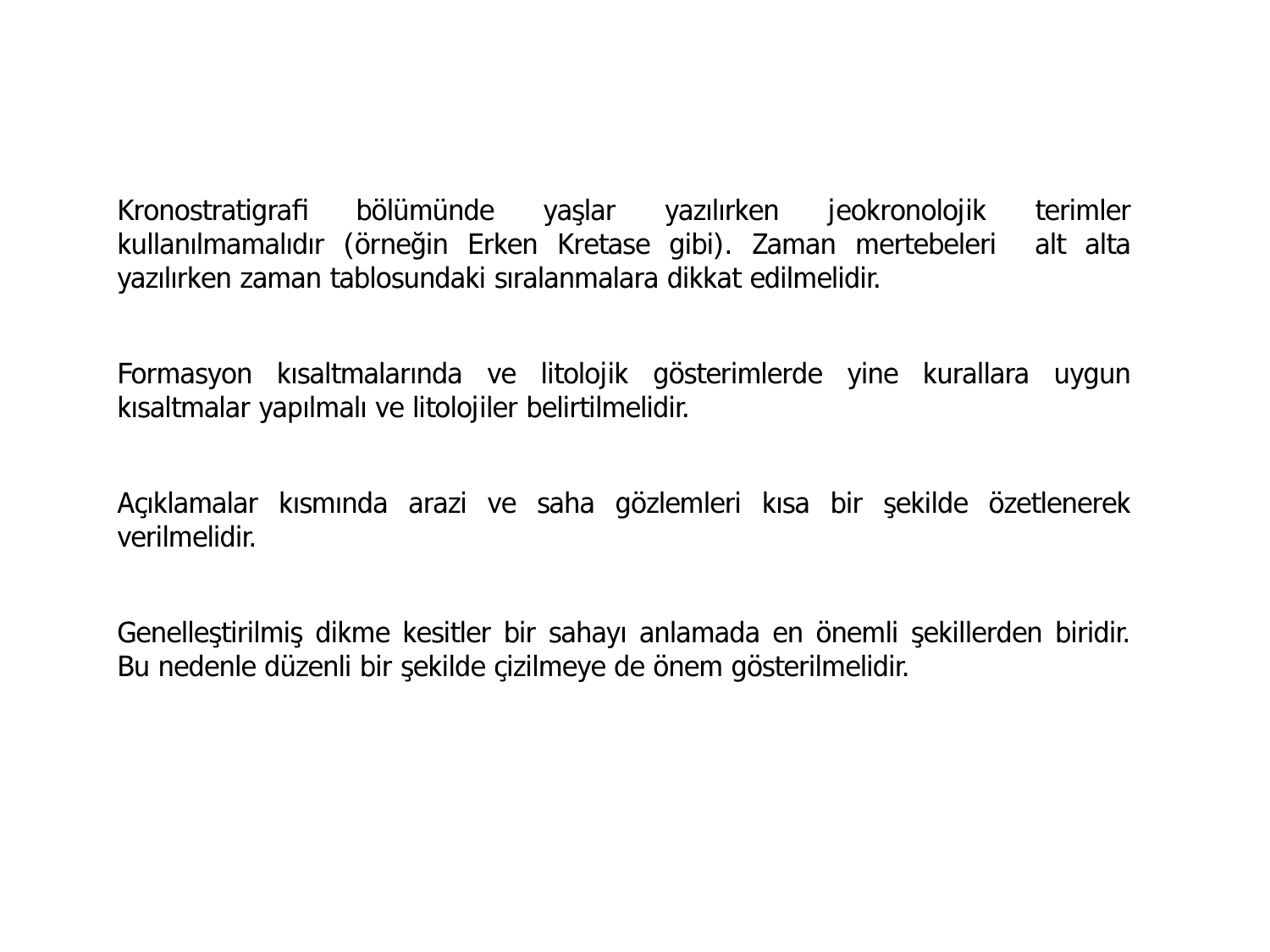

Kronostratigrafi bölümünde yaşlar yazılırken jeokronolojik terimler kullanılmamalıdır (örneğin Erken Kretase gibi). Zaman mertebeleri  alt alta yazılırken zaman tablosundaki sıralanmalara dikkat edilmelidir.

Formasyon kısaltmalarında ve litolojik gösterimlerde yine kurallara uygun kısaltmalar yapılmalı ve litolojiler belirtilmelidir.

Açıklamalar kısmında arazi ve saha gözlemleri kısa bir şekilde özetlenerek verilmelidir.

Genelleştirilmiş dikme kesitler bir sahayı anlamada en önemli şekillerden biridir. Bu nedenle düzenli bir şekilde çizilmeye de önem gösterilmelidir.